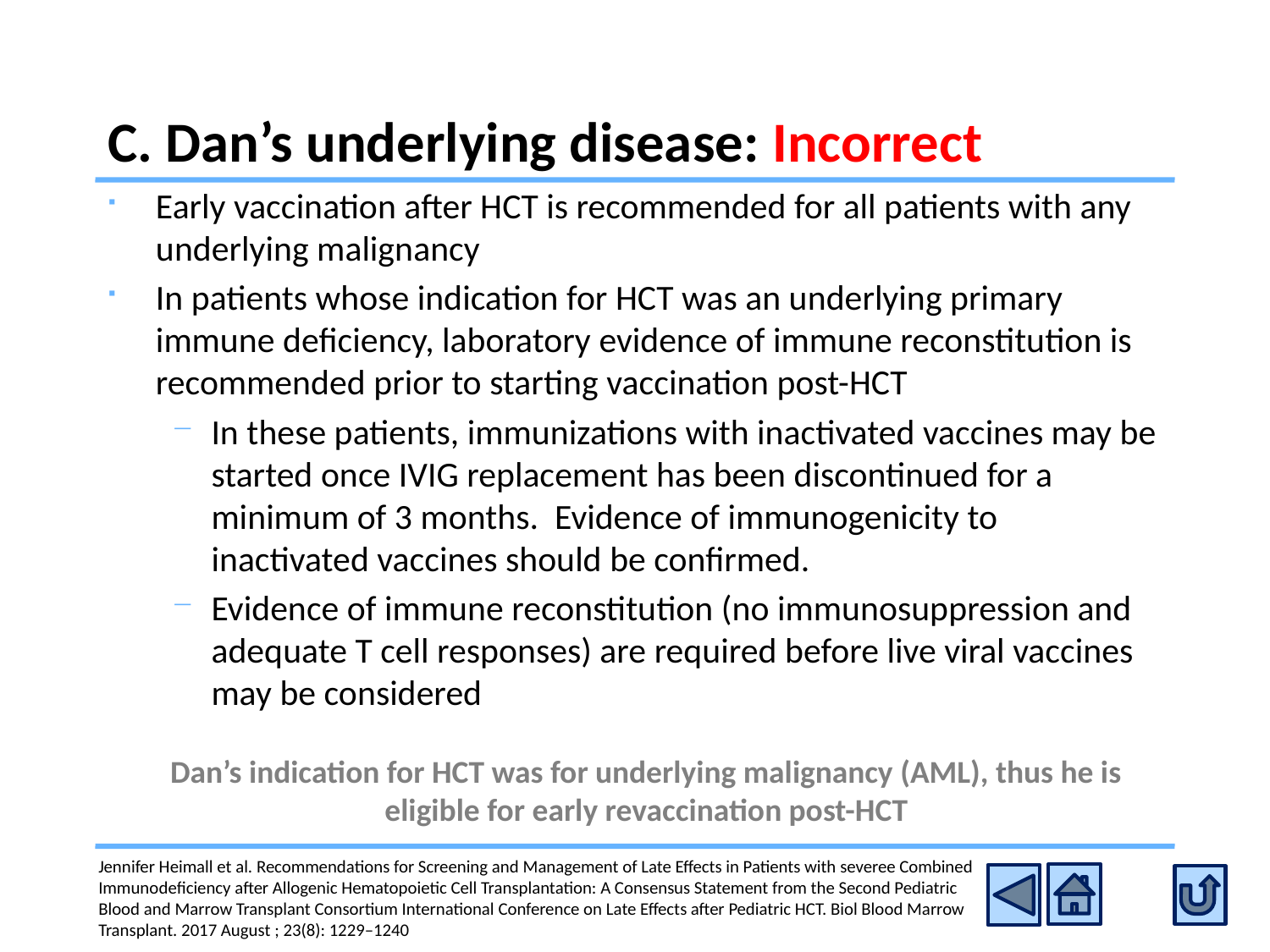

# C. Dan’s underlying disease: Incorrect
Early vaccination after HCT is recommended for all patients with any underlying malignancy
In patients whose indication for HCT was an underlying primary immune deficiency, laboratory evidence of immune reconstitution is recommended prior to starting vaccination post-HCT
In these patients, immunizations with inactivated vaccines may be started once IVIG replacement has been discontinued for a minimum of 3 months.  Evidence of immunogenicity to inactivated vaccines should be confirmed.
Evidence of immune reconstitution (no immunosuppression and adequate T cell responses) are required before live viral vaccines may be considered
Dan’s indication for HCT was for underlying malignancy (AML), thus he is eligible for early revaccination post-HCT
Jennifer Heimall et al. Recommendations for Screening and Management of Late Effects in Patients with severee Combined Immunodeficiency after Allogenic Hematopoietic Cell Transplantation: A Consensus Statement from the Second Pediatric Blood and Marrow Transplant Consortium International Conference on Late Effects after Pediatric HCT. Biol Blood Marrow Transplant. 2017 August ; 23(8): 1229–1240